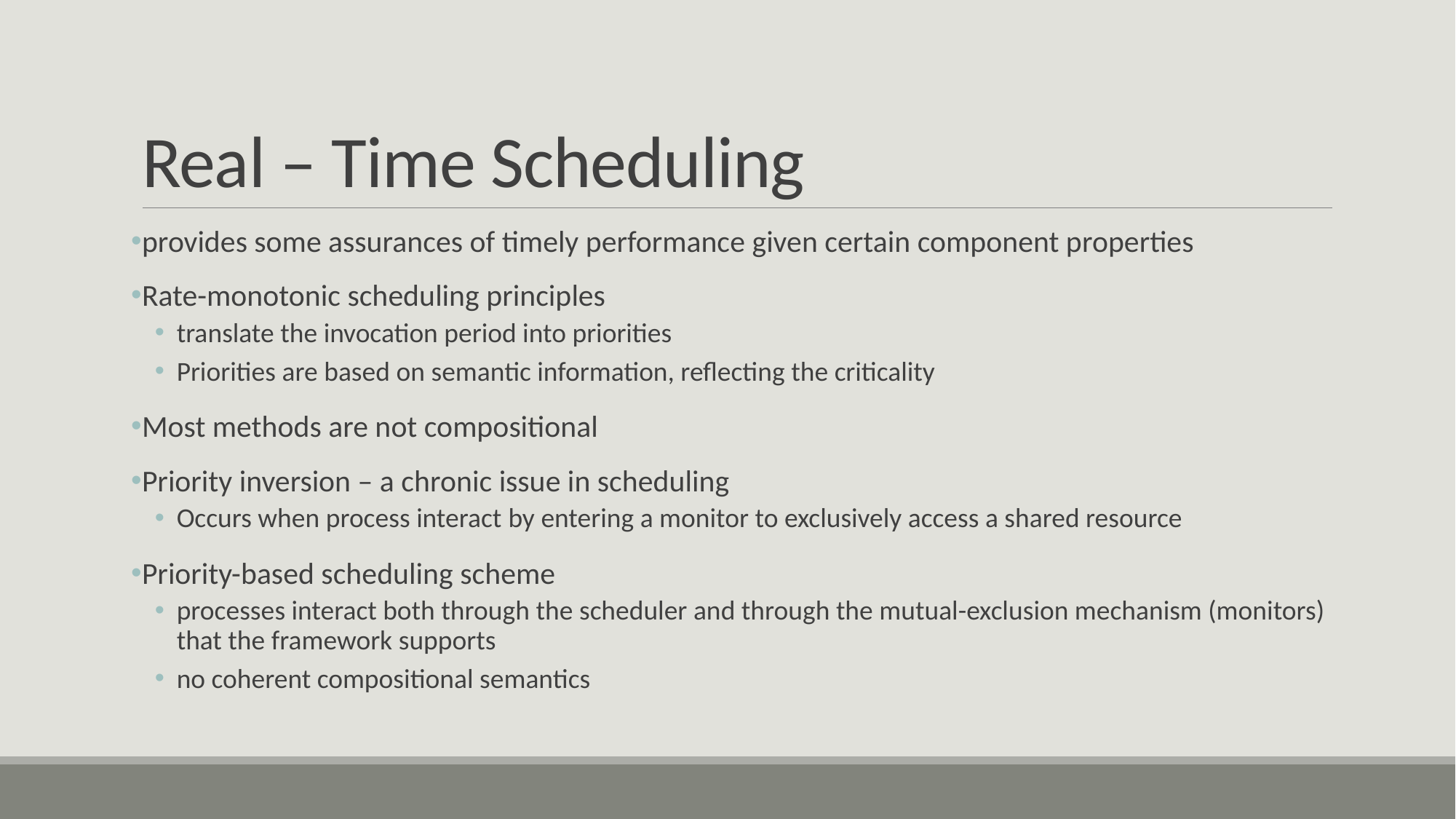

# Real – Time Scheduling
provides some assurances of timely performance given certain component properties
Rate-monotonic scheduling principles
translate the invocation period into priorities
Priorities are based on semantic information, reflecting the criticality
Most methods are not compositional
Priority inversion – a chronic issue in scheduling
Occurs when process interact by entering a monitor to exclusively access a shared resource
Priority-based scheduling scheme
processes interact both through the scheduler and through the mutual-exclusion mechanism (monitors) that the framework supports
no coherent compositional semantics